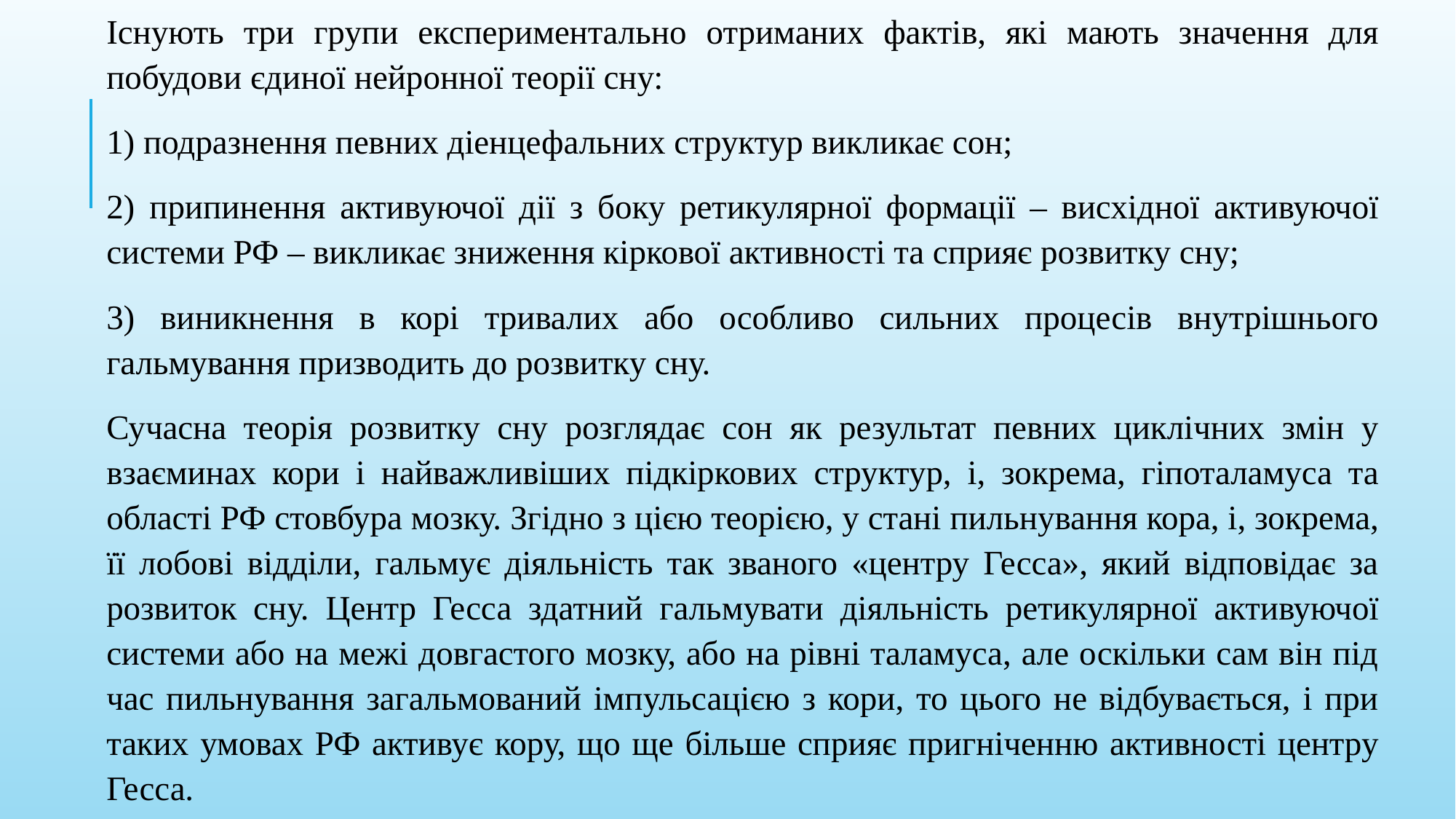

Існують три групи експериментально отриманих фактів, які мають значення для побудови єдиної нейронної теорії сну:
1) подразнення певних діенцефальних структур викликає сон;
2) припинення активуючої дії з боку ретикулярної формації – висхідної активуючої системи РФ – викликає зниження кіркової активності та сприяє розвитку сну;
3) виникнення в корі тривалих або особливо сильних процесів внутрішнього гальмування призводить до розвитку сну.
Сучасна теорія розвитку сну розглядає сон як результат певних циклічних змін у взаєминах кори і найважливіших підкіркових структур, і, зокрема, гіпоталамуса та області РФ стовбура мозку. Згідно з цією теорією, у стані пильнування кора, і, зокрема, її лобові відділи, гальмує діяльність так званого «центру Гесса», який відповідає за розвиток сну. Центр Гесса здатний гальмувати діяльність ретикулярної активуючої системи або на межі довгастого мозку, або на рівні таламуса, але оскільки сам він під час пильнування загальмований імпульсацією з кори, то цього не відбувається, і при таких умовах РФ активує кору, що ще більше сприяє пригніченню активності центру Гесса.